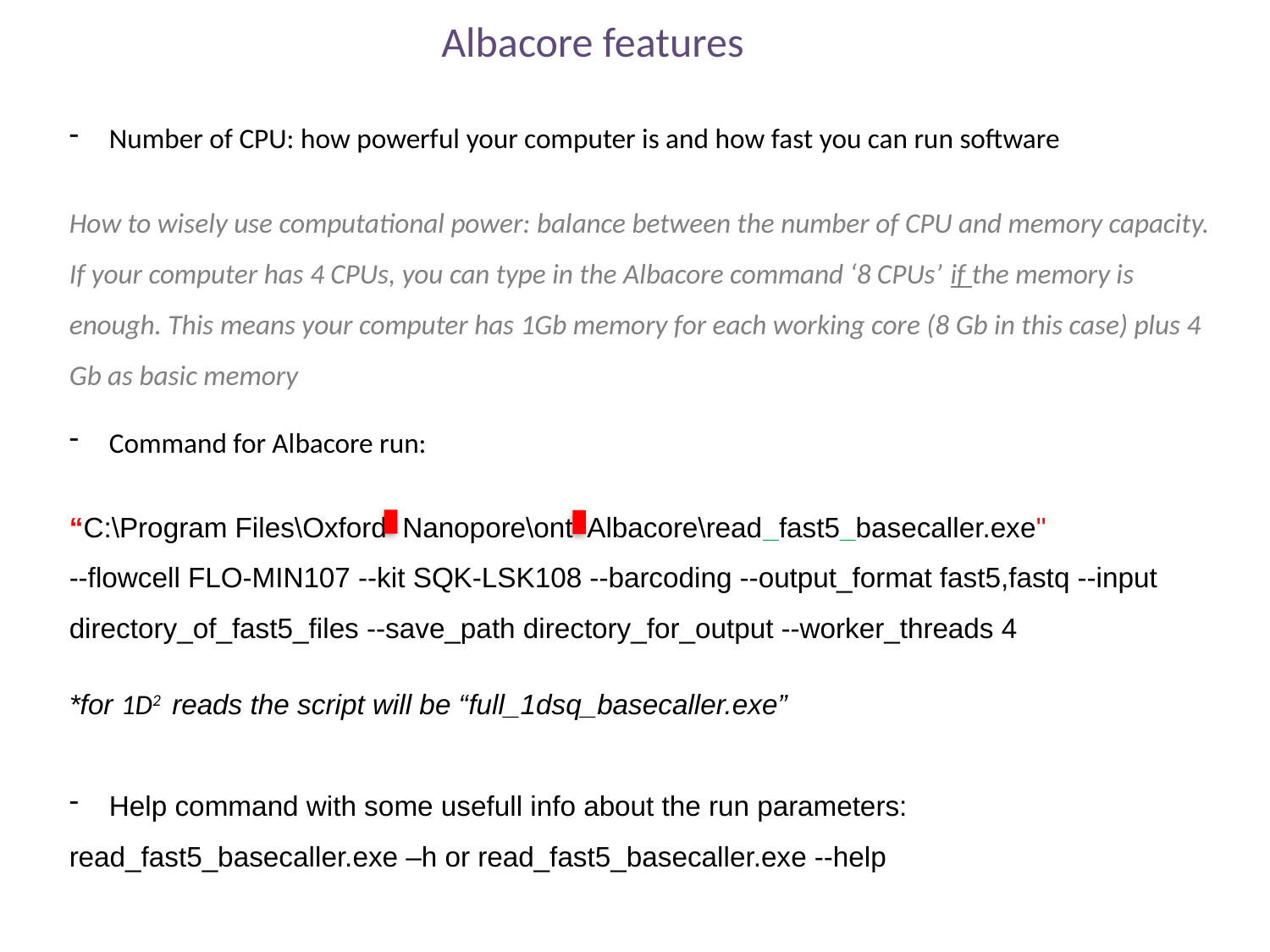

Albacore features

Number of CPU: how powerful your computer is and how fast you can run software

How to wisely use computational power: balance between the number of CPU and memory capacity. If your computer has 4 CPUs, you can type in the Albacore command ‘8 CPUs’ if the memory is enough. This means your computer has 1Gb memory for each working core (8 Gb in this case) plus 4 Gb as basic memory

Command for Albacore run:

“C:\Program Files\Oxford  Nanopore\ont  Albacore\read_fast5_basecaller.exe"
--flowcell FLO-MIN107 --kit SQK-LSK108 --barcoding --output_format fast5,fastq --input directory_of_fast5_files --save_path directory_for_output --worker_threads 4

*for 1D2  reads the script will be “full_1dsq_basecaller.exe”

Help command with some usefull info about the run parameters:
read_fast5_basecaller.exe –h or read_fast5_basecaller.exe --help